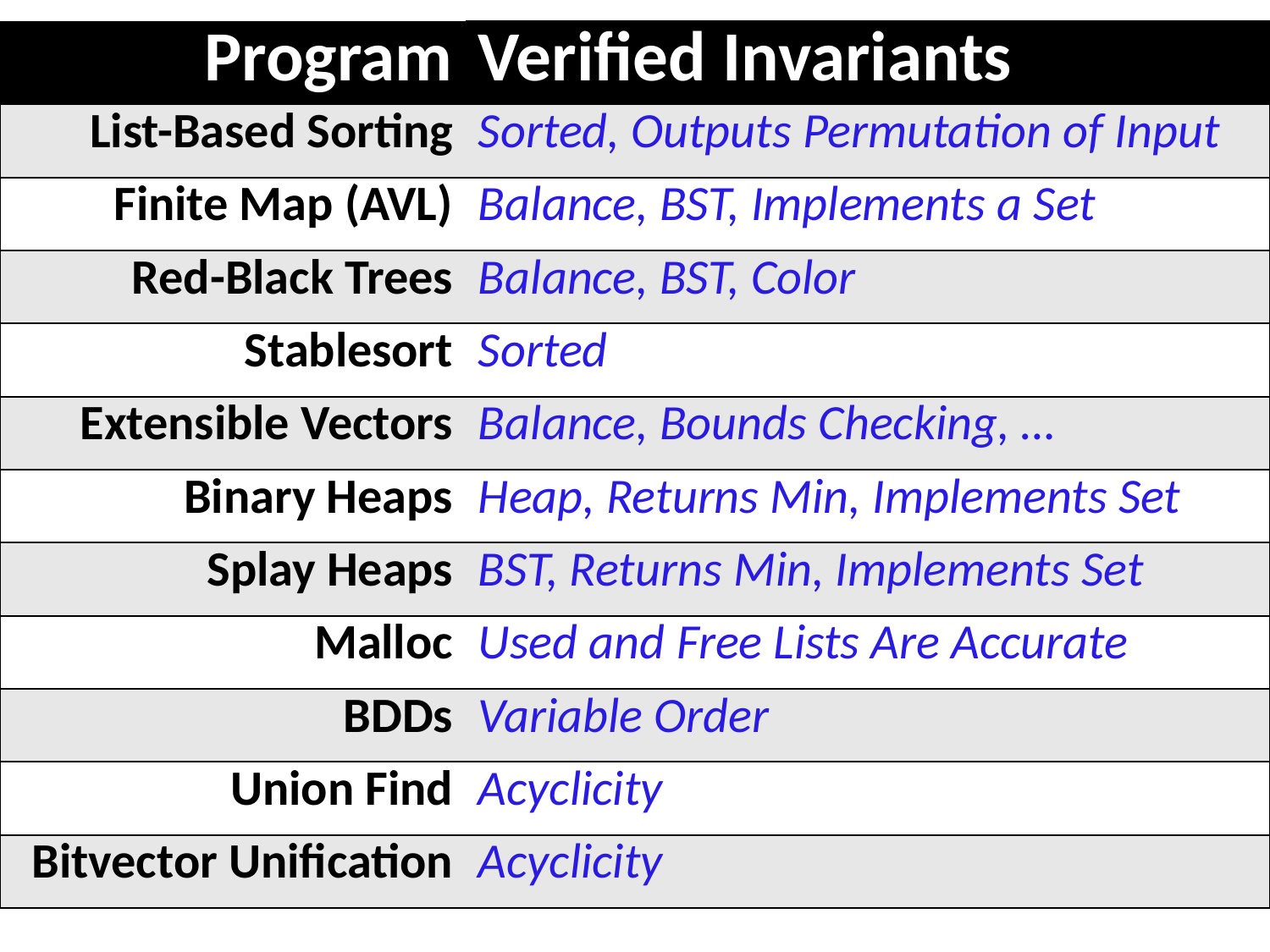

| Program | Verified Invariants |
| --- | --- |
| List-Based Sorting | Sorted, Outputs Permutation of Input |
| Finite Map (AVL) | Balance, BST, Implements a Set |
| Red-Black Trees | Balance, BST, Color |
| Stablesort | Sorted |
| Extensible Vectors | Balance, Bounds Checking, … |
| Binary Heaps | Heap, Returns Min, Implements Set |
| Splay Heaps | BST, Returns Min, Implements Set |
| Malloc | Used and Free Lists Are Accurate |
| BDDs | Variable Order |
| Union Find | Acyclicity |
| Bitvector Unification | Acyclicity |